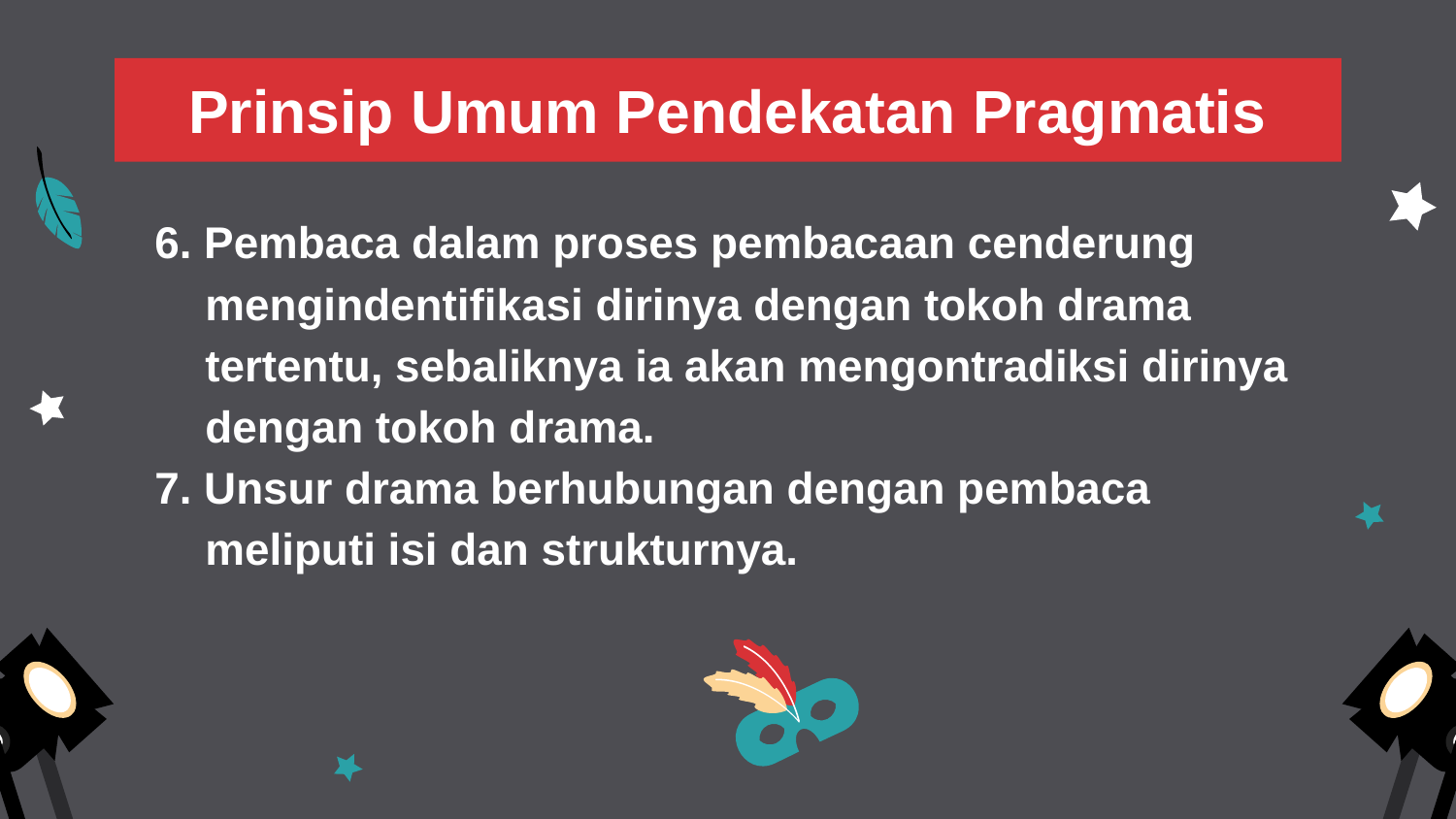

Prinsip Umum Pendekatan Pragmatis
6. Pembaca dalam proses pembacaan cenderung mengindentifikasi dirinya dengan tokoh drama tertentu, sebaliknya ia akan mengontradiksi dirinya dengan tokoh drama.
7. Unsur drama berhubungan dengan pembaca meliputi isi dan strukturnya.